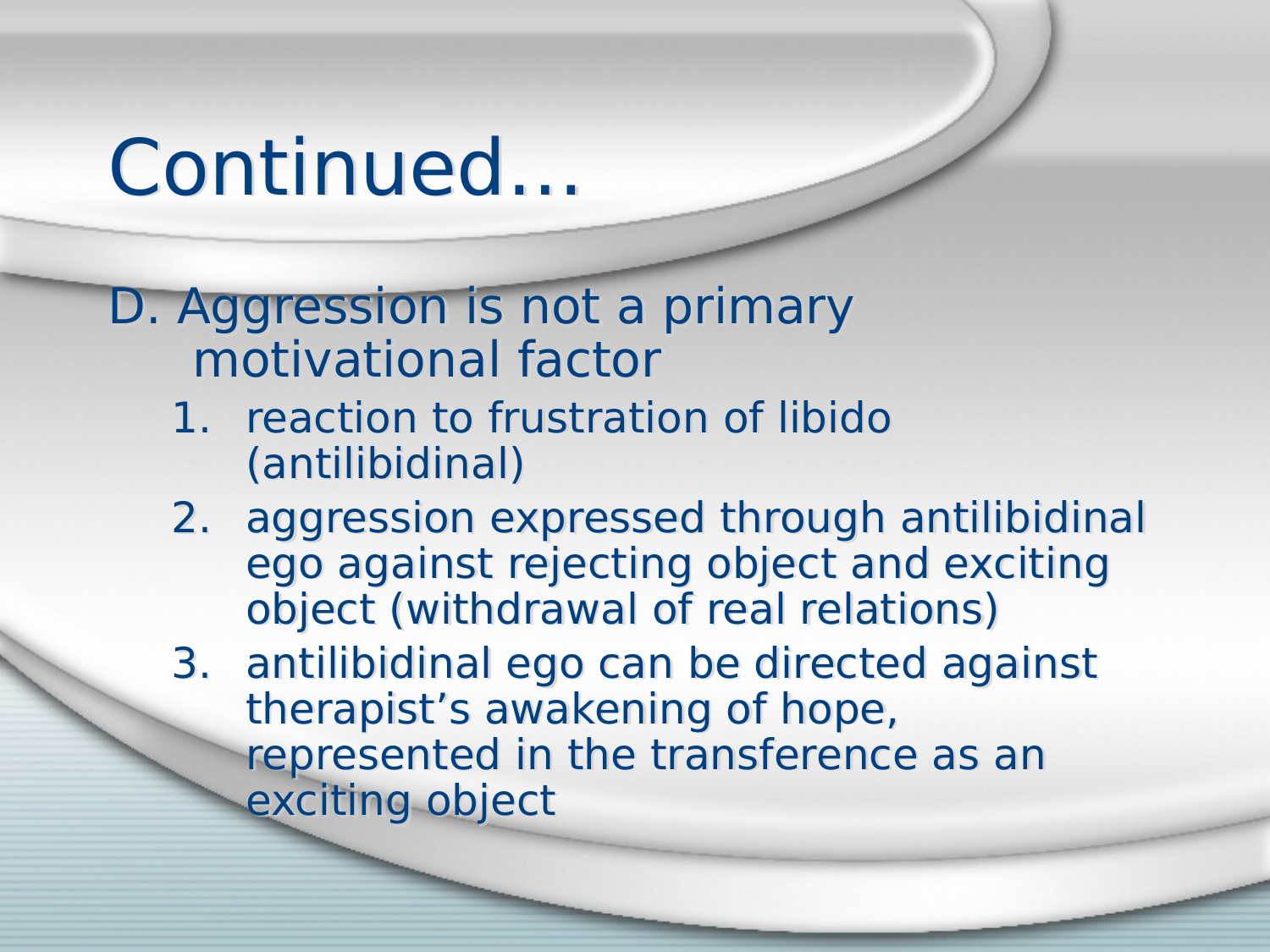

# Continued…
D. Aggression is not a primary motivational factor
reaction to frustration of libido (antilibidinal)
aggression expressed through antilibidinal ego against rejecting object and exciting object (withdrawal of real relations)
antilibidinal ego can be directed against therapist’s awakening of hope, represented in the transference as an exciting object